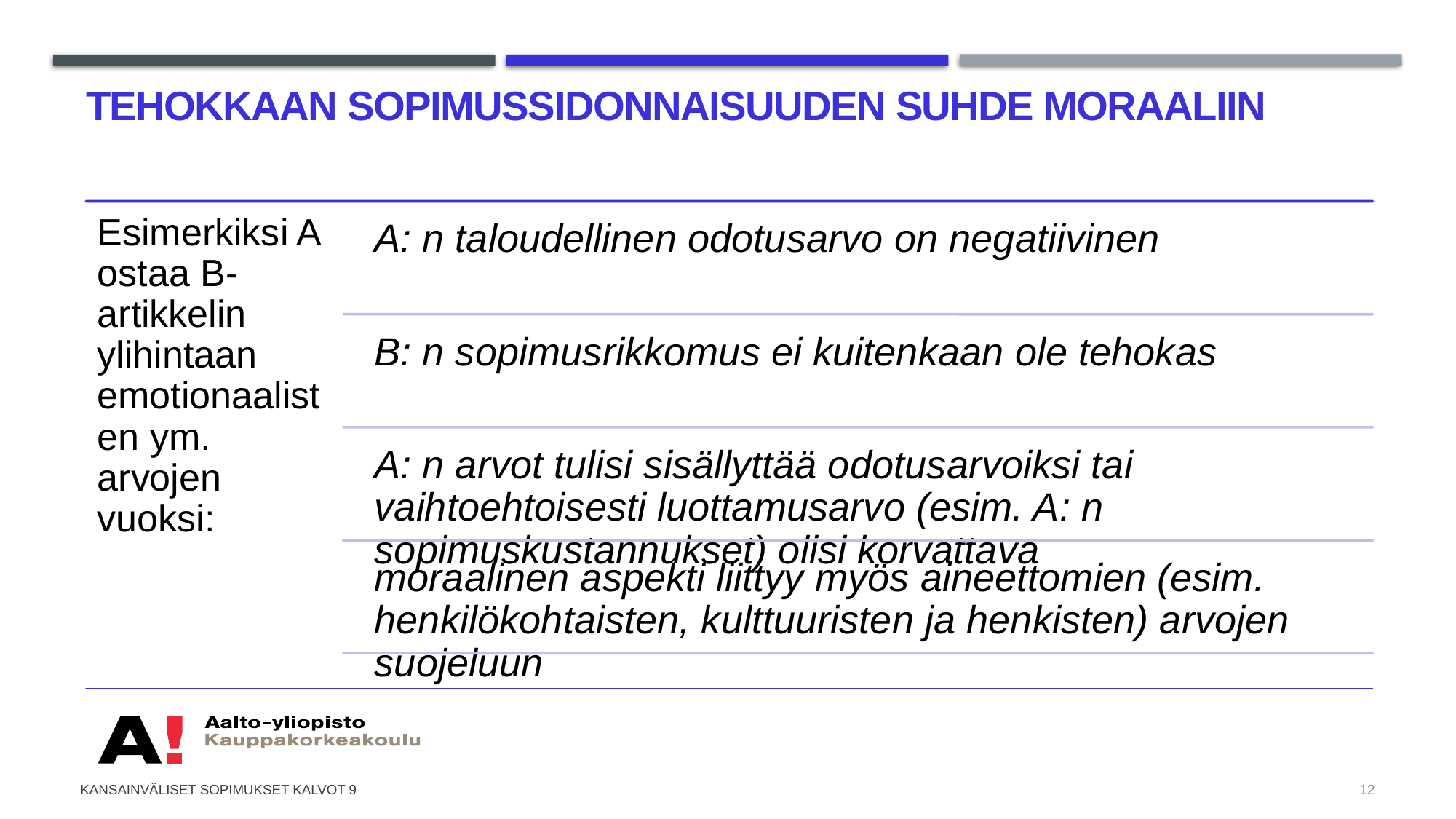

# Tehokkaan sopimussidonnaisuuden suhde moraaliin

Esimerkiksi A ostaa B-artikkelin ylihintaan emotionaalisten ym. arvojen vuoksi:
A: n taloudellinen odotusarvo on negatiivinen
B: n sopimusrikkomus ei kuitenkaan ole tehokas
A: n arvot tulisi sisällyttää odotusarvoiksi tai vaihtoehtoisesti luottamusarvo (esim. A: n sopimuskustannukset) olisi korvattava
moraalinen aspekti liittyy myös aineettomien (esim. henkilökohtaisten, kulttuuristen ja henkisten) arvojen suojeluun
Kansainväliset sopimukset kalvot 9
12